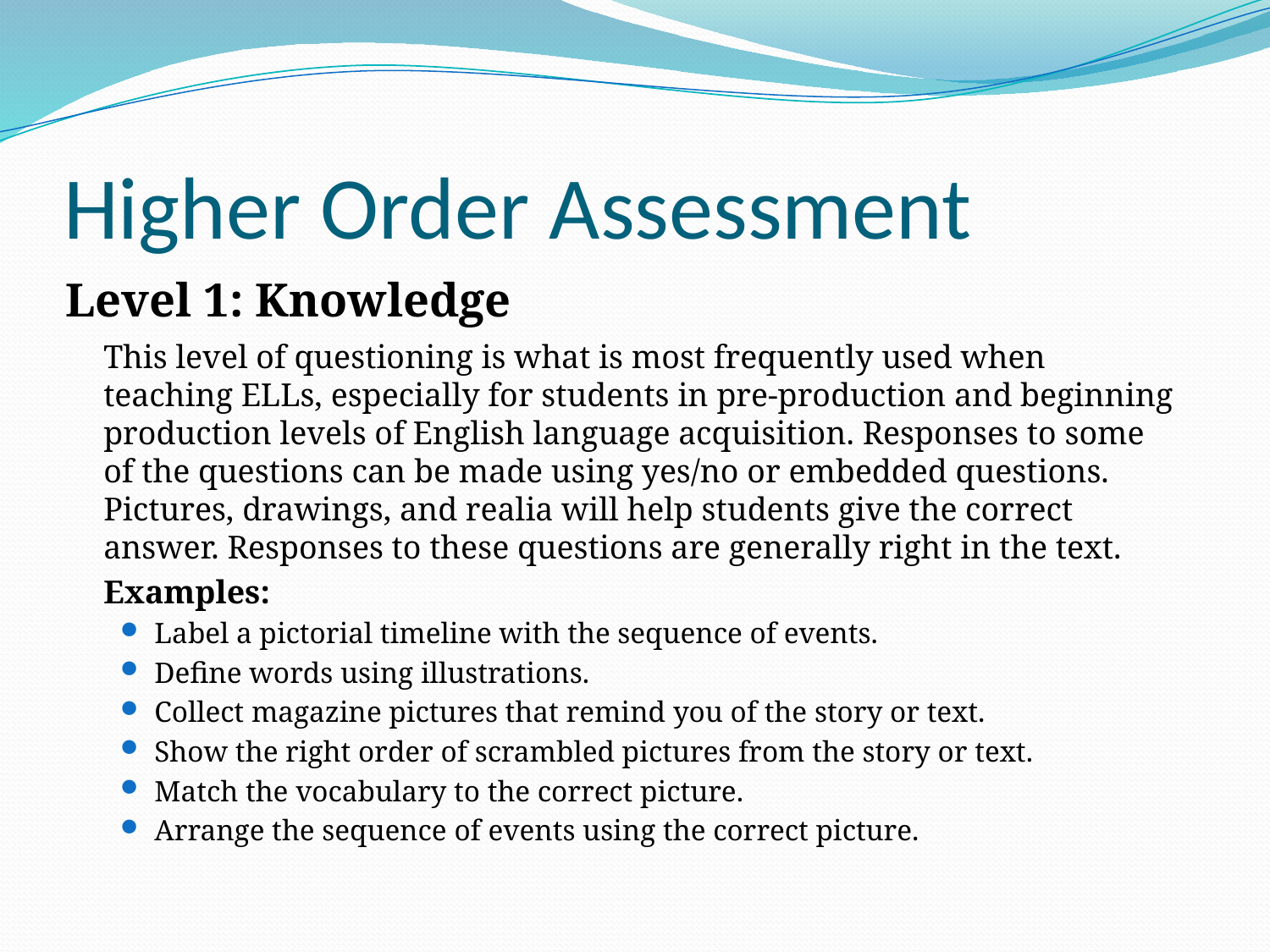

# Higher Order Assessment
Level 1: Knowledge
	This level of questioning is what is most frequently used when teaching ELLs, especially for students in pre-production and beginning production levels of English language acquisition. Responses to some of the questions can be made using yes/no or embedded questions. Pictures, drawings, and realia will help students give the correct answer. Responses to these questions are generally right in the text.
	Examples:
Label a pictorial timeline with the sequence of events.
Define words using illustrations.
Collect magazine pictures that remind you of the story or text.
Show the right order of scrambled pictures from the story or text.
Match the vocabulary to the correct picture.
Arrange the sequence of events using the correct picture.